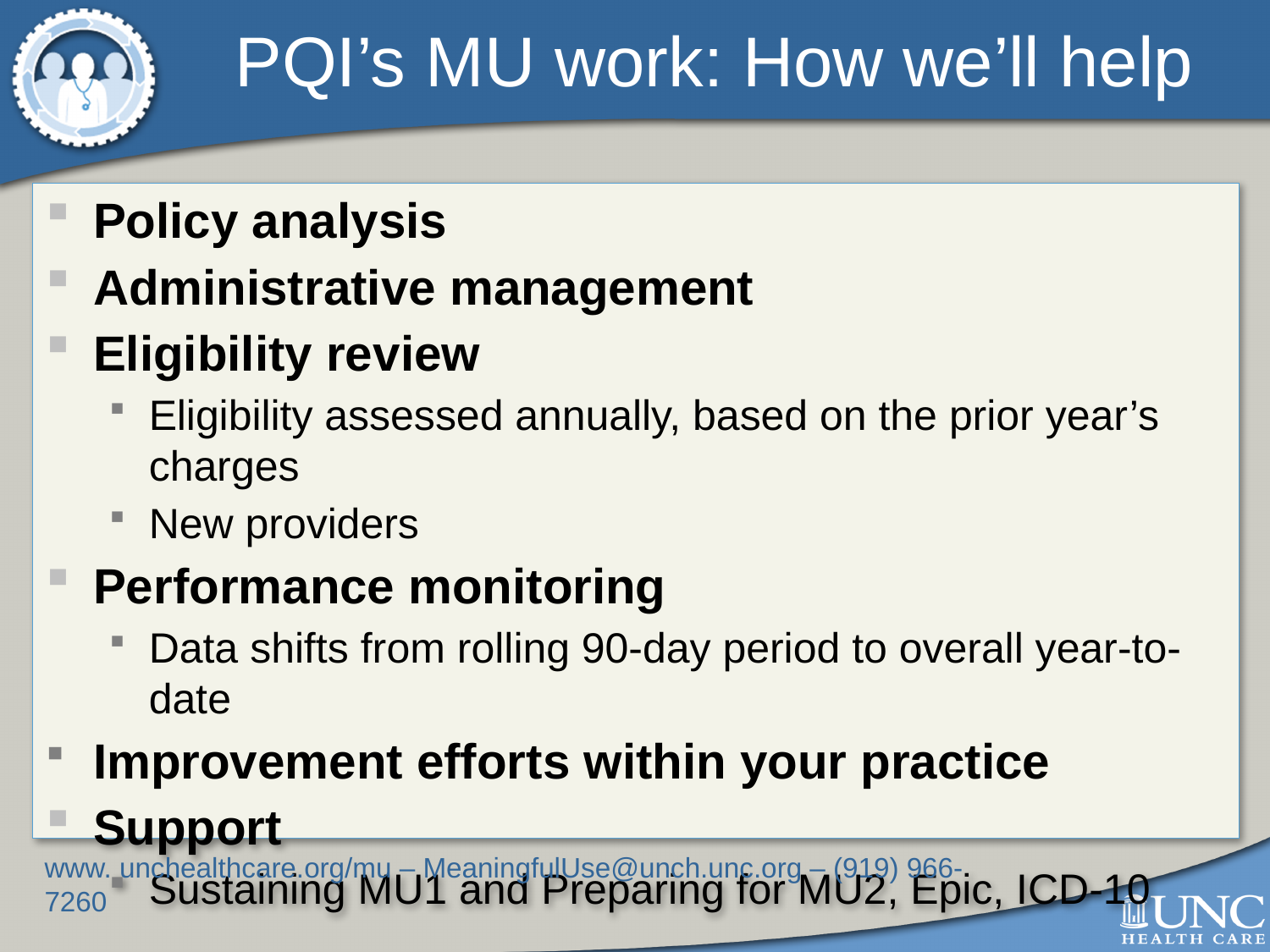

# PQI’s MU work: How we’ll help
Policy analysis
Administrative management
Eligibility review
Eligibility assessed annually, based on the prior year’s charges
New providers
Performance monitoring
Data shifts from rolling 90-day period to overall year-to-date
Improvement efforts within your practice
Support
Sustaining MU1 and Preparing for MU2, Epic, ICD-10
www. unchealthcare.org/mu – MeaningfulUse@unch.unc.org – (919) 966-7260